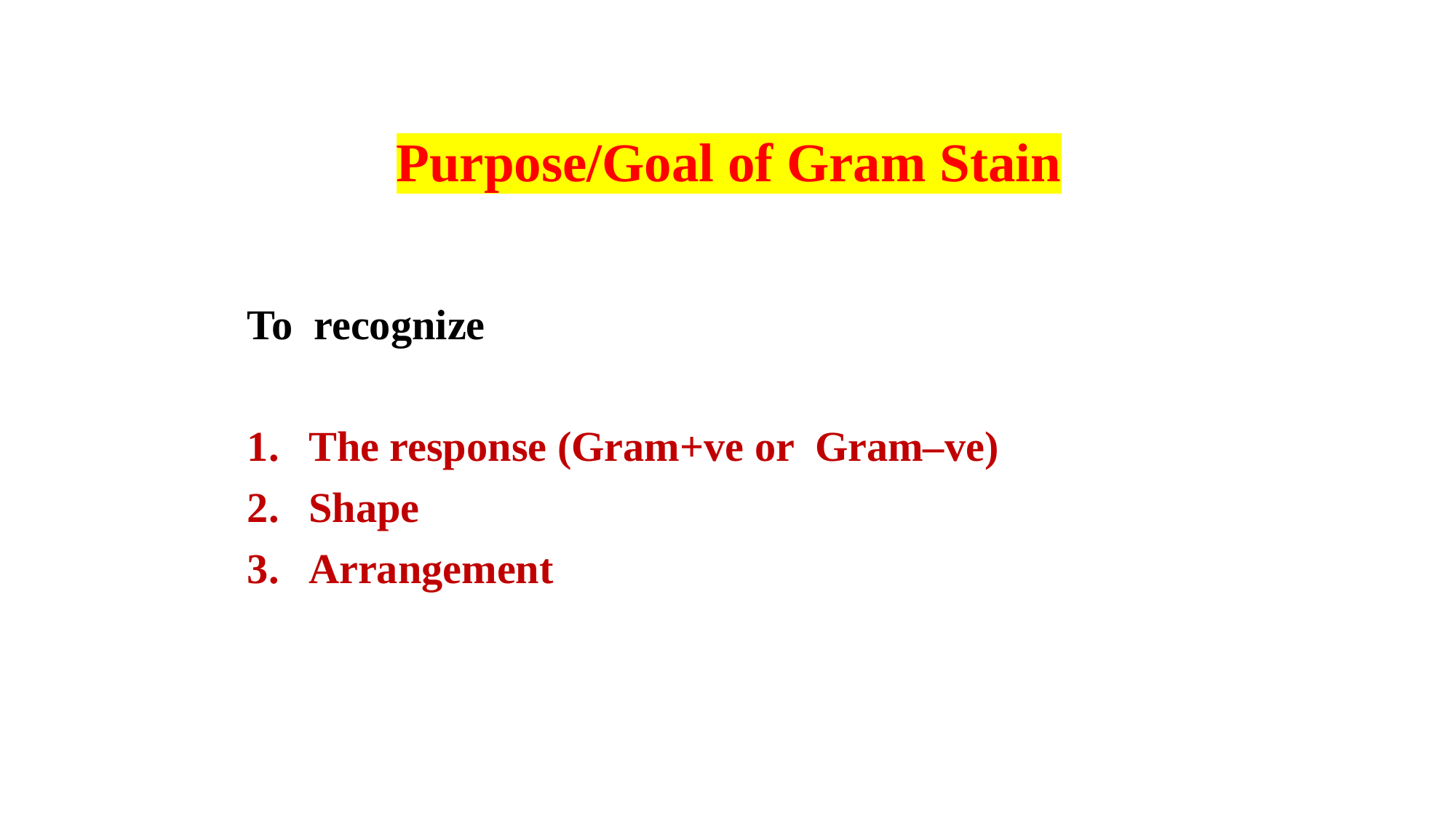

# Purpose/Goal of Gram Stain
To  recognize

The response (Gram+ve or  Gram–ve)
Shape
Arrangement